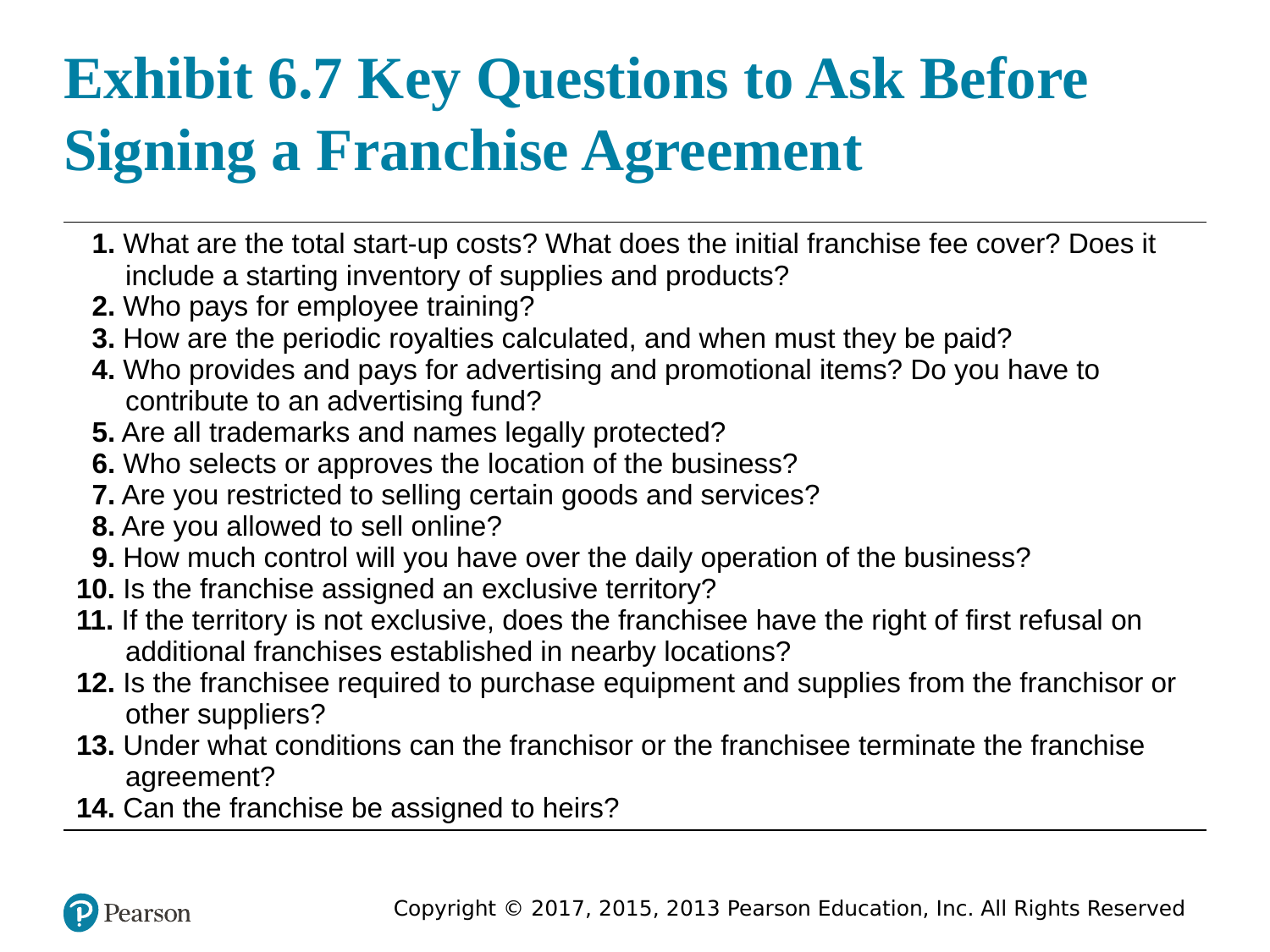

# Exhibit 6.7 Key Questions to Ask Before Signing a Franchise Agreement
| 1. What are the total start-up costs? What does the initial franchise fee cover? Does it include a starting inventory of supplies and products? 2. Who pays for employee training? 3. How are the periodic royalties calculated, and when must they be paid? 4. Who provides and pays for advertising and promotional items? Do you have to contribute to an advertising fund? 5. Are all trademarks and names legally protected? 6. Who selects or approves the location of the business? 7. Are you restricted to selling certain goods and services? 8. Are you allowed to sell online? 9. How much control will you have over the daily operation of the business? 10. Is the franchise assigned an exclusive territory? 11. If the territory is not exclusive, does the franchisee have the right of first refusal on additional franchises established in nearby locations? 12. Is the franchisee required to purchase equipment and supplies from the franchisor or other suppliers? 13. Under what conditions can the franchisor or the franchisee terminate the franchise agreement? 14. Can the franchise be assigned to heirs? |
| --- |